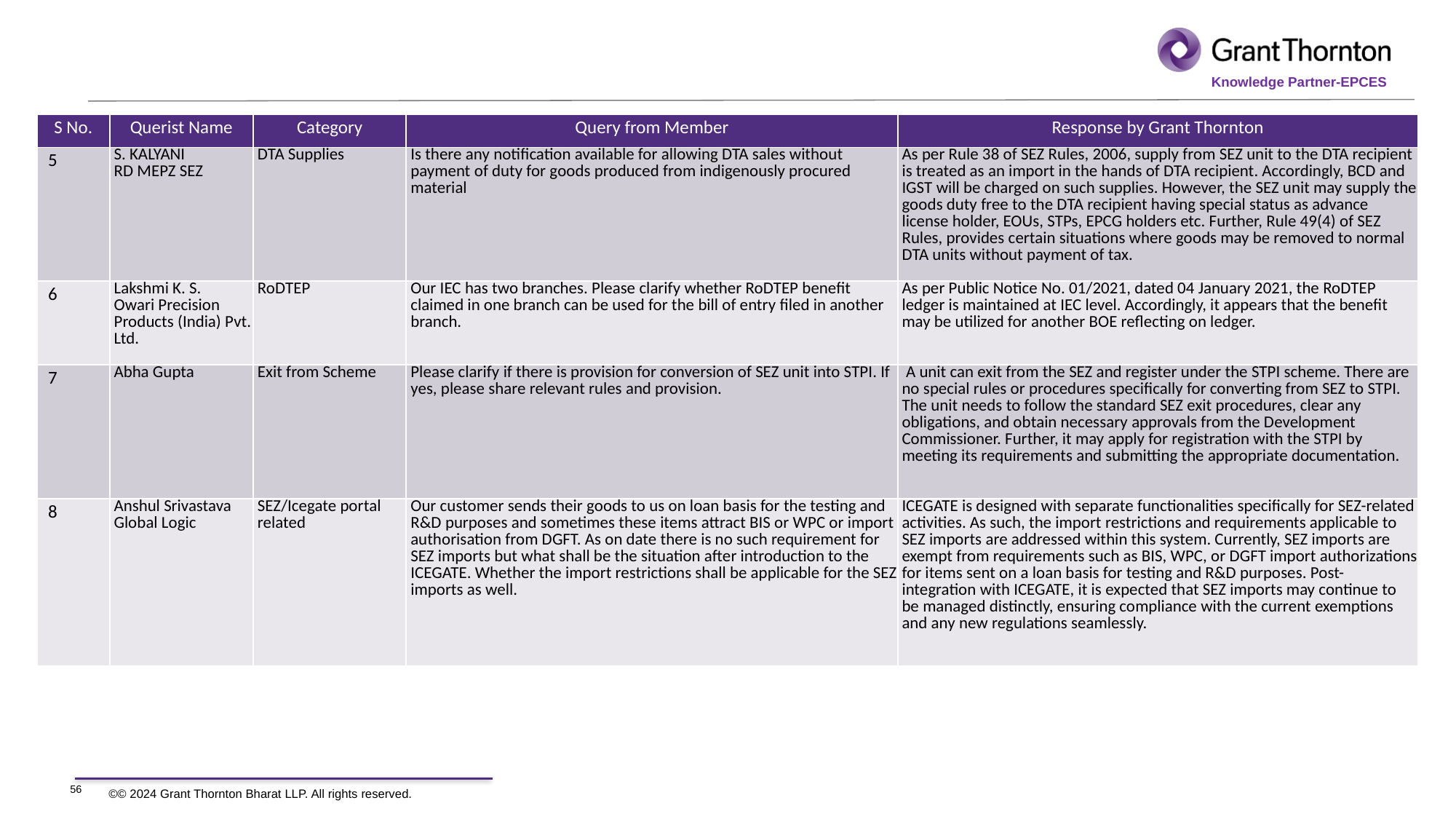

| S No. | Querist Name | Category | Query from Member | Response by Grant Thornton |
| --- | --- | --- | --- | --- |
| 5 | S. KALYANI RD MEPZ SEZ | DTA Supplies | Is there any notification available for allowing DTA sales without payment of duty for goods produced from indigenously procured material | As per Rule 38 of SEZ Rules, 2006, supply from SEZ unit to the DTA recipient is treated as an import in the hands of DTA recipient. Accordingly, BCD and IGST will be charged on such supplies. However, the SEZ unit may supply the goods duty free to the DTA recipient having special status as advance license holder, EOUs, STPs, EPCG holders etc. Further, Rule 49(4) of SEZ Rules, provides certain situations where goods may be removed to normal DTA units without payment of tax. |
| 6 | Lakshmi K. S. Owari Precision Products (India) Pvt. Ltd. | RoDTEP | Our IEC has two branches. Please clarify whether RoDTEP benefit claimed in one branch can be used for the bill of entry filed in another branch. | As per Public Notice No. 01/2021, dated 04 January 2021, the RoDTEP ledger is maintained at IEC level. Accordingly, it appears that the benefit may be utilized for another BOE reflecting on ledger. |
| 7 | Abha Gupta | Exit from Scheme | Please clarify if there is provision for conversion of SEZ unit into STPI. If yes, please share relevant rules and provision. | A unit can exit from the SEZ and register under the STPI scheme. There are no special rules or procedures specifically for converting from SEZ to STPI. The unit needs to follow the standard SEZ exit procedures, clear any obligations, and obtain necessary approvals from the Development Commissioner. Further, it may apply for registration with the STPI by meeting its requirements and submitting the appropriate documentation. |
| 8 | Anshul Srivastava Global Logic | SEZ/Icegate portal related | Our customer sends their goods to us on loan basis for the testing and R&D purposes and sometimes these items attract BIS or WPC or import authorisation from DGFT. As on date there is no such requirement for SEZ imports but what shall be the situation after introduction to the ICEGATE. Whether the import restrictions shall be applicable for the SEZ imports as well. | ICEGATE is designed with separate functionalities specifically for SEZ-related activities. As such, the import restrictions and requirements applicable to SEZ imports are addressed within this system. Currently, SEZ imports are exempt from requirements such as BIS, WPC, or DGFT import authorizations for items sent on a loan basis for testing and R&D purposes. Post-integration with ICEGATE, it is expected that SEZ imports may continue to be managed distinctly, ensuring compliance with the current exemptions and any new regulations seamlessly. |
56